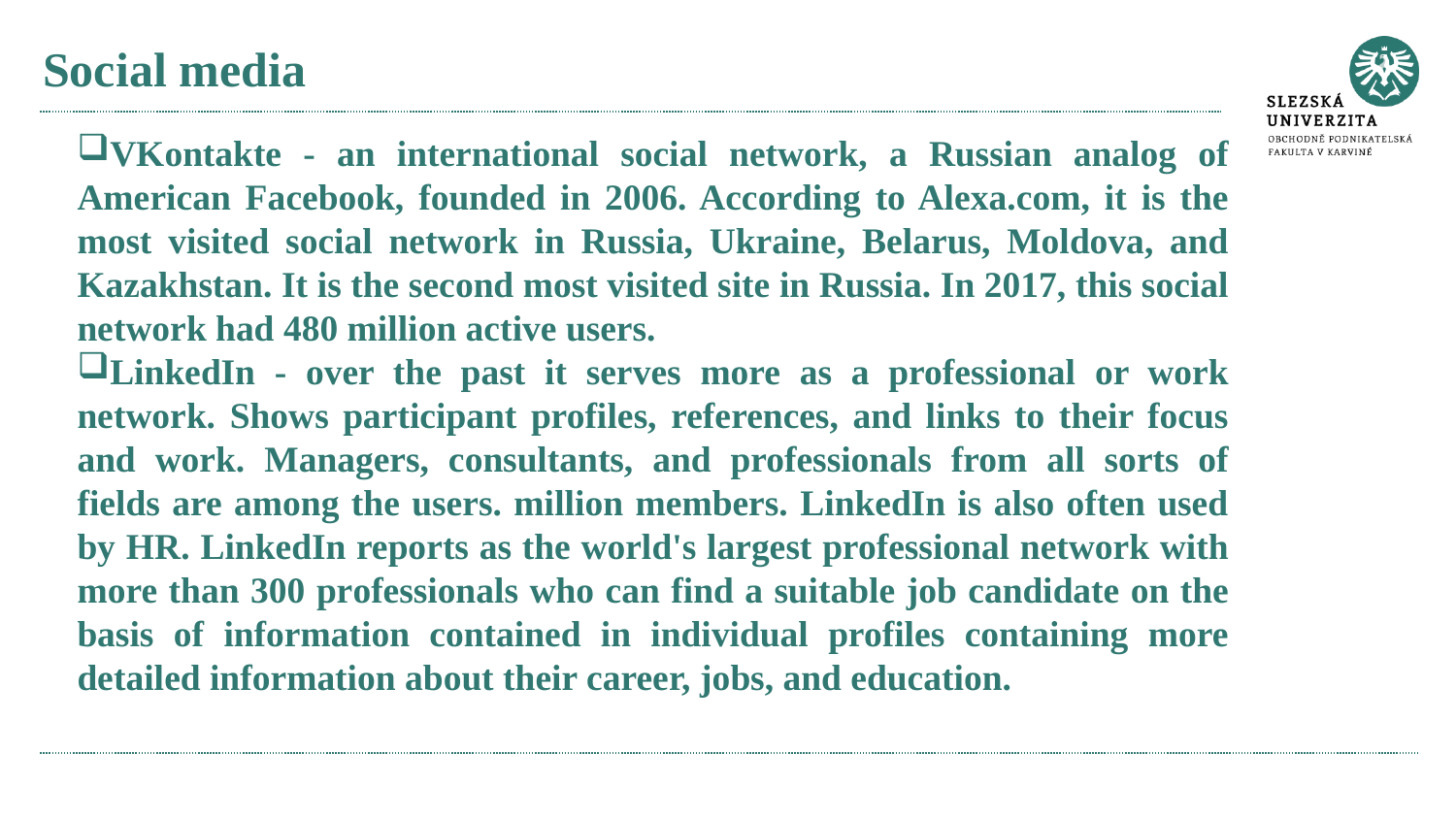

# Social media
VKontakte - an international social network, a Russian analog of American Facebook, founded in 2006. According to Alexa.com, it is the most visited social network in Russia, Ukraine, Belarus, Moldova, and Kazakhstan. It is the second most visited site in Russia. In 2017, this social network had 480 million active users.
LinkedIn - over the past it serves more as a professional or work network. Shows participant profiles, references, and links to their focus and work. Managers, consultants, and professionals from all sorts of fields are among the users. million members. LinkedIn is also often used by HR. LinkedIn reports as the world's largest professional network with more than 300 professionals who can find a suitable job candidate on the basis of information contained in individual profiles containing more detailed information about their career, jobs, and education.